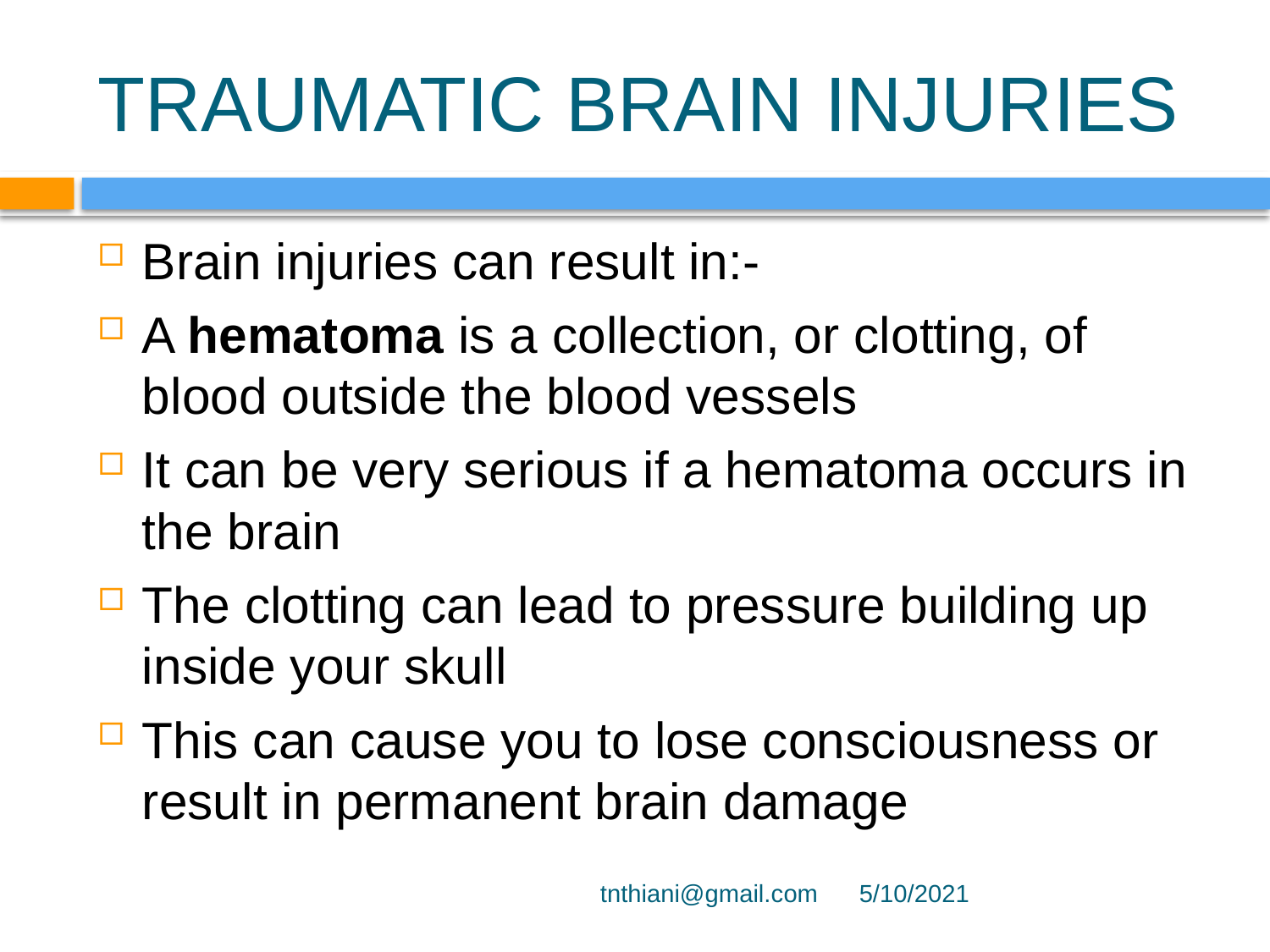

# TRAUMATIC BRAIN INJURIES
Brain injuries can result in:-
A hematoma is a collection, or clotting, of blood outside the blood vessels
It can be very serious if a hematoma occurs in the brain
The clotting can lead to pressure building up inside your skull
This can cause you to lose consciousness or result in permanent brain damage
tnthiani@gmail.com
5/10/2021